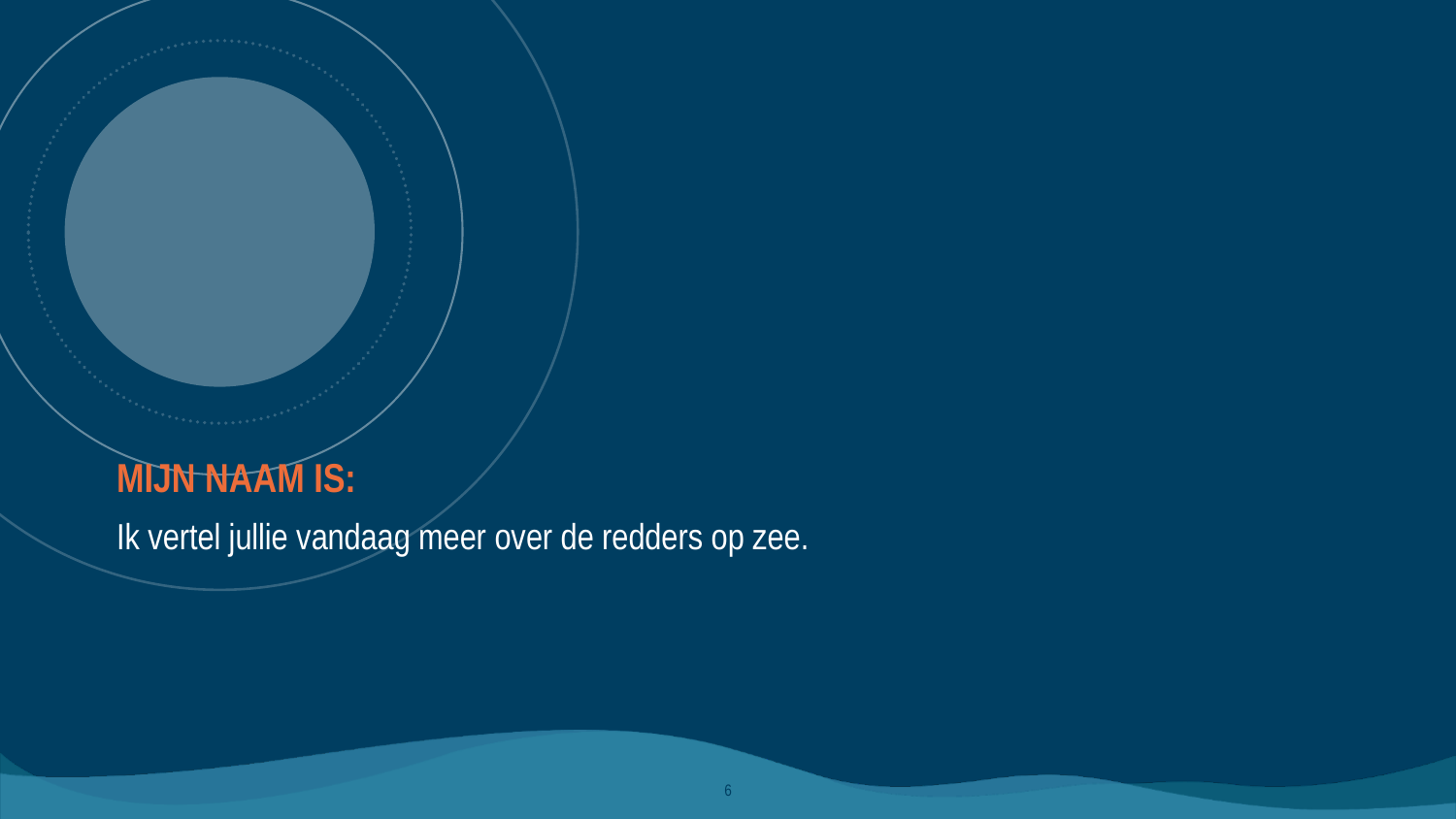

Mijn naam is:
Ik vertel jullie vandaag meer over de redders op zee.
6